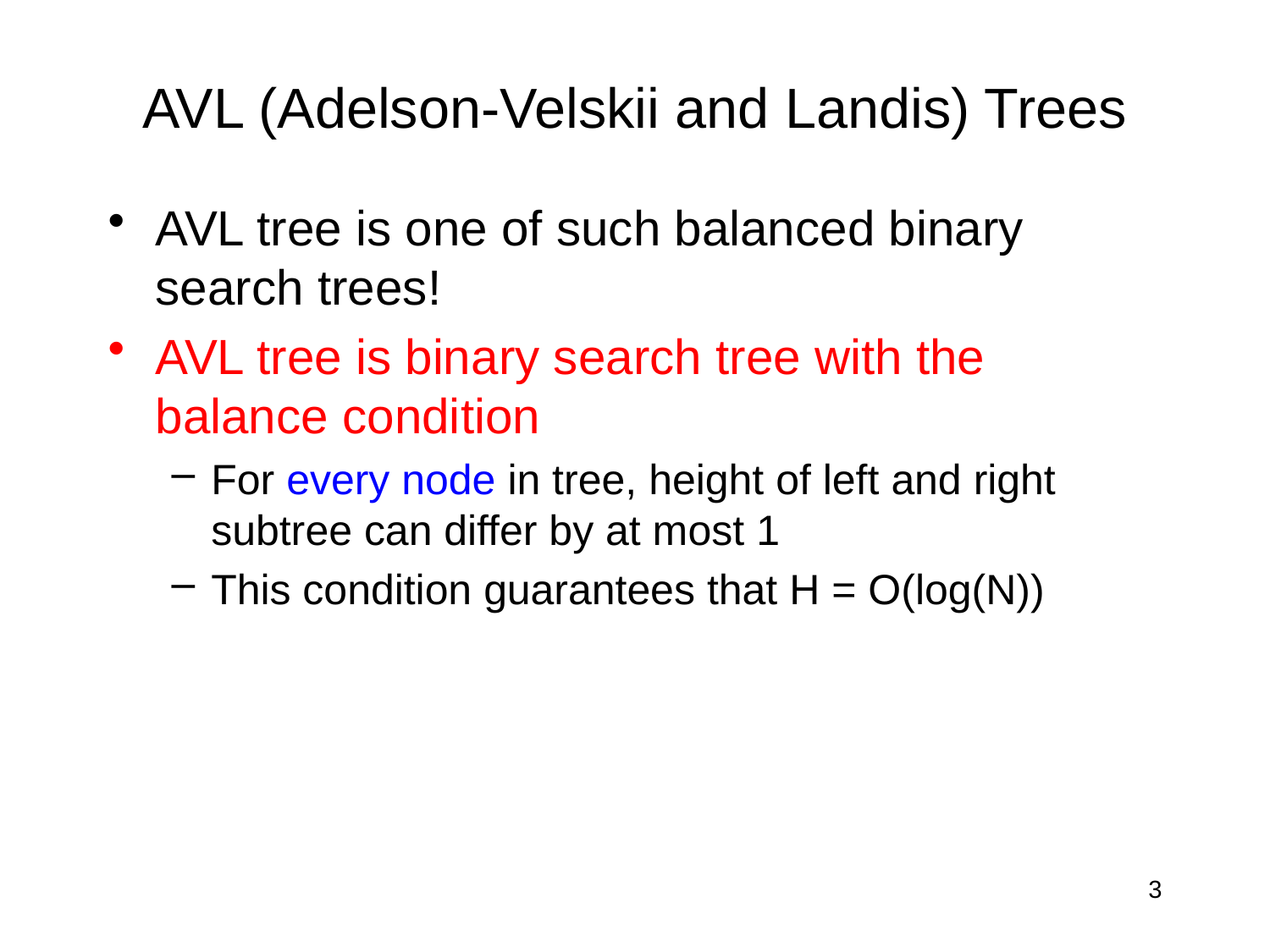

# AVL (Adelson-Velskii and Landis) Trees
AVL tree is one of such balanced binary search trees!
AVL tree is binary search tree with the balance condition
For every node in tree, height of left and right subtree can differ by at most 1
This condition guarantees that H = O(log(N))
3